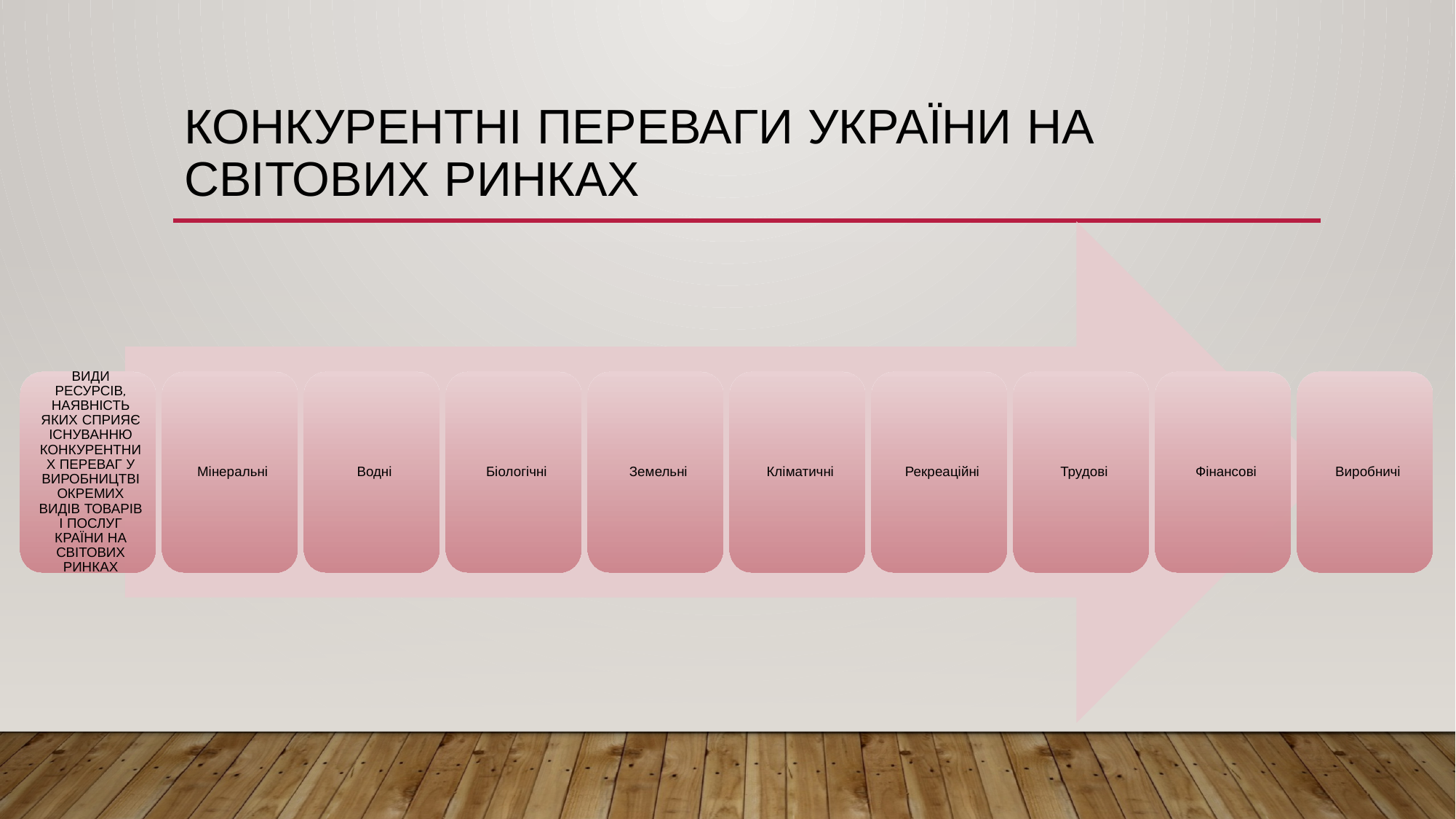

# Конкурентні переваги України на світових ринках
ВИДИ РЕСУРСІВ, НАЯВНІСТЬ ЯКИХ СПРИЯЄ ІСНУВАННЮ КОНКУРЕНТНИХ ПЕРЕВАГ У ВИРОБНИЦТВІ ОКРЕМИХ ВИДІВ ТОВАРІВ І ПОСЛУГ КРАЇНИ НА СВІТОВИХ РИНКАХ
Мінеральні
Водні
Біологічні
Земельні
Кліматичні
Рекреаційні
Трудові
Фінансові
Виробничі